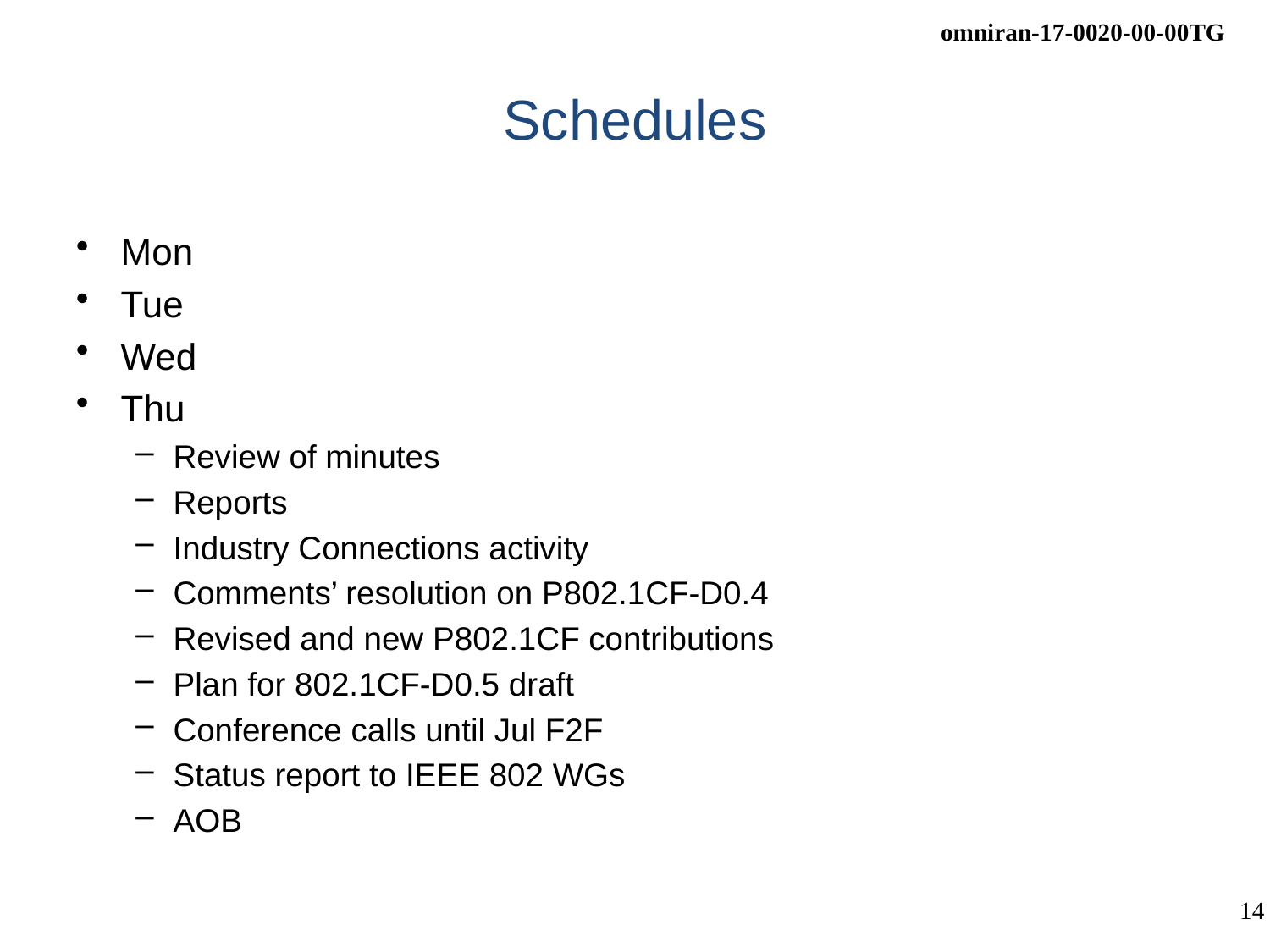

# Schedules
Mon
Tue
Wed
Thu
Review of minutes
Reports
Industry Connections activity
Comments’ resolution on P802.1CF-D0.4
Revised and new P802.1CF contributions
Plan for 802.1CF-D0.5 draft
Conference calls until Jul F2F
Status report to IEEE 802 WGs
AOB